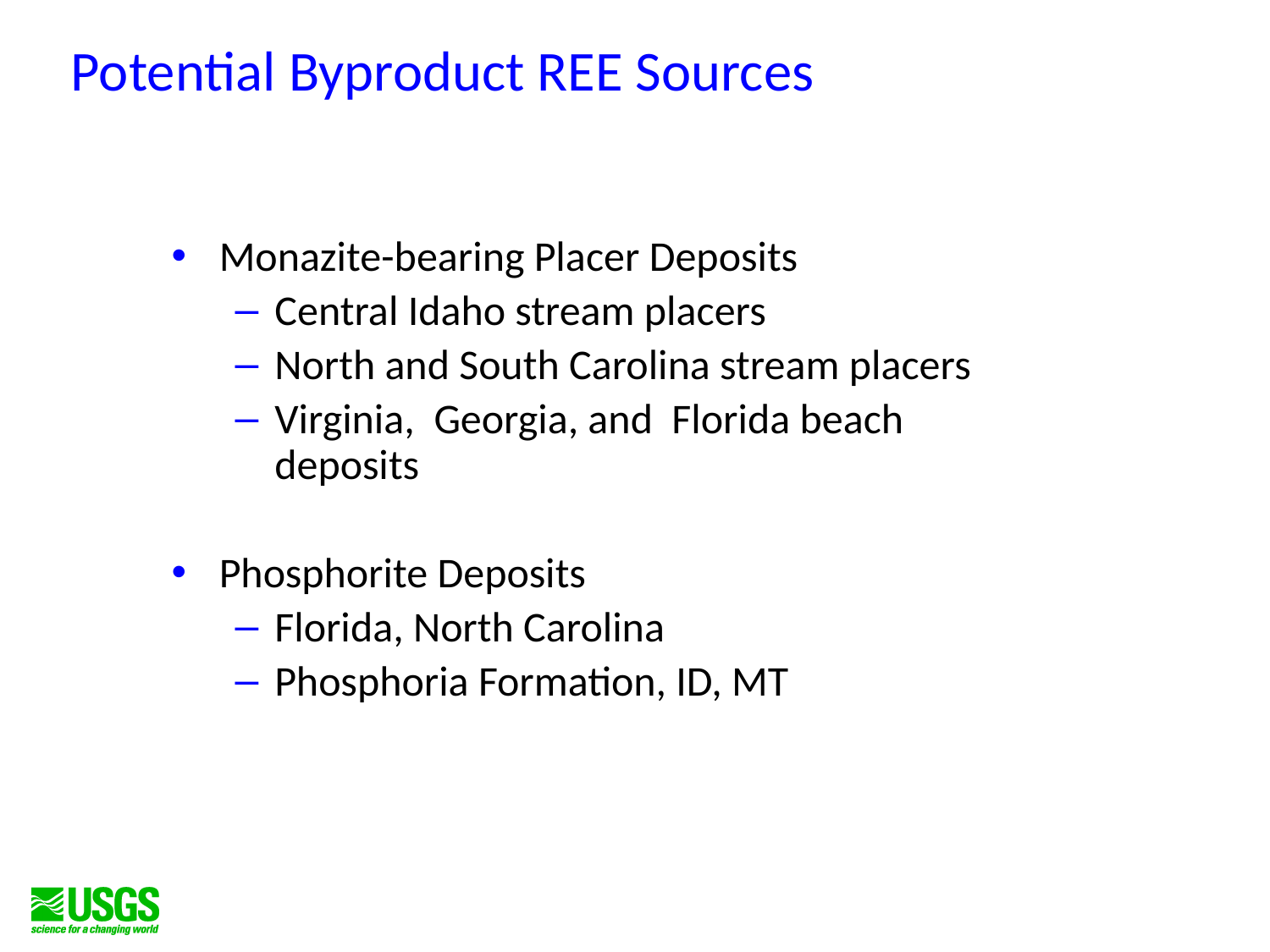

# Potential Byproduct REE Sources

Monazite-bearing Placer Deposits
Central Idaho stream placers
North and South Carolina stream placers
Virginia,  Georgia, and  Florida beach deposits

Phosphorite Deposits
Florida, North Carolina
Phosphoria Formation, ID, MT